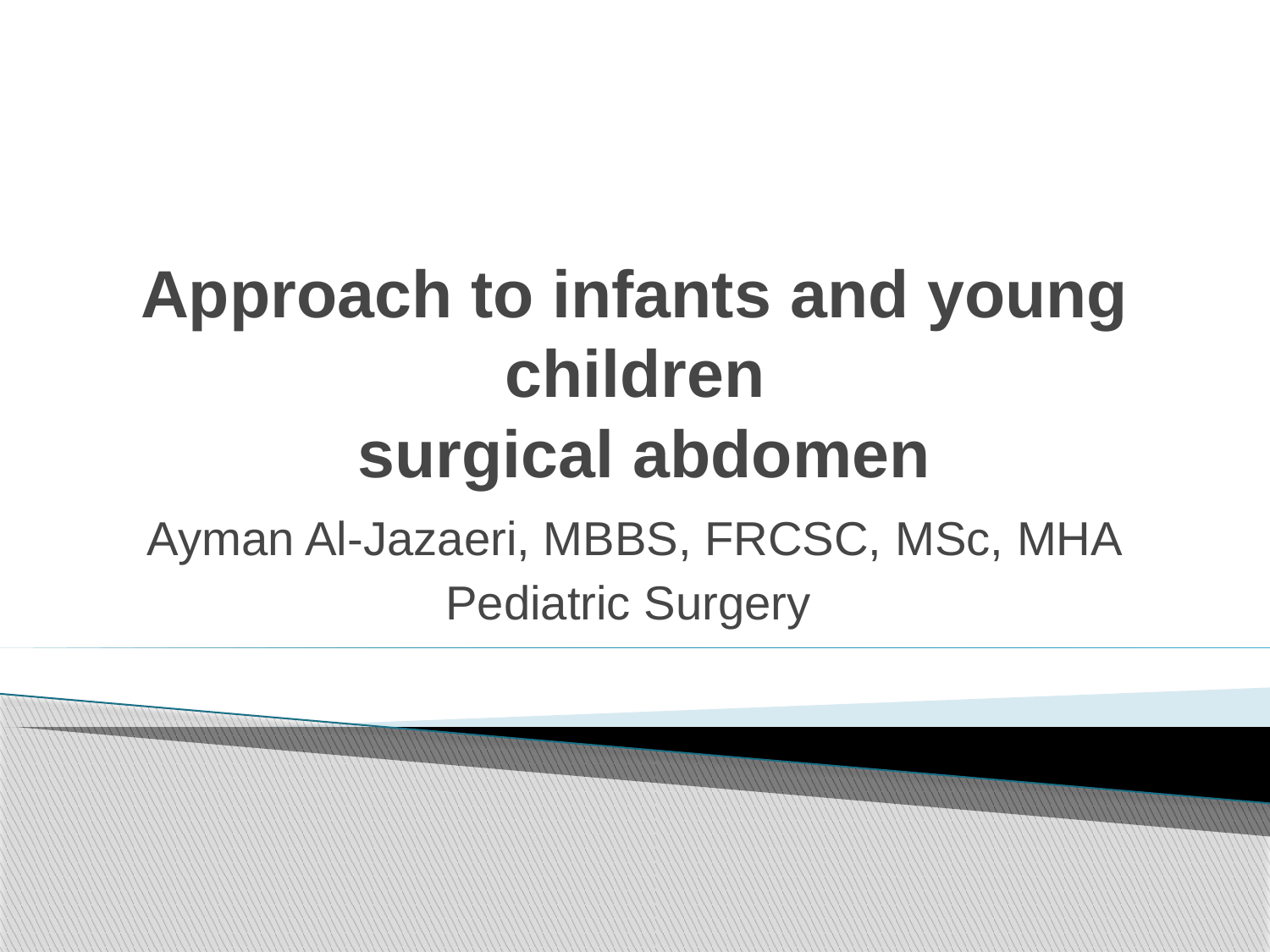

# Approach to infants and young children surgical abdomen
Ayman Al-Jazaeri, MBBS, FRCSC, MSc, MHA
Pediatric Surgery